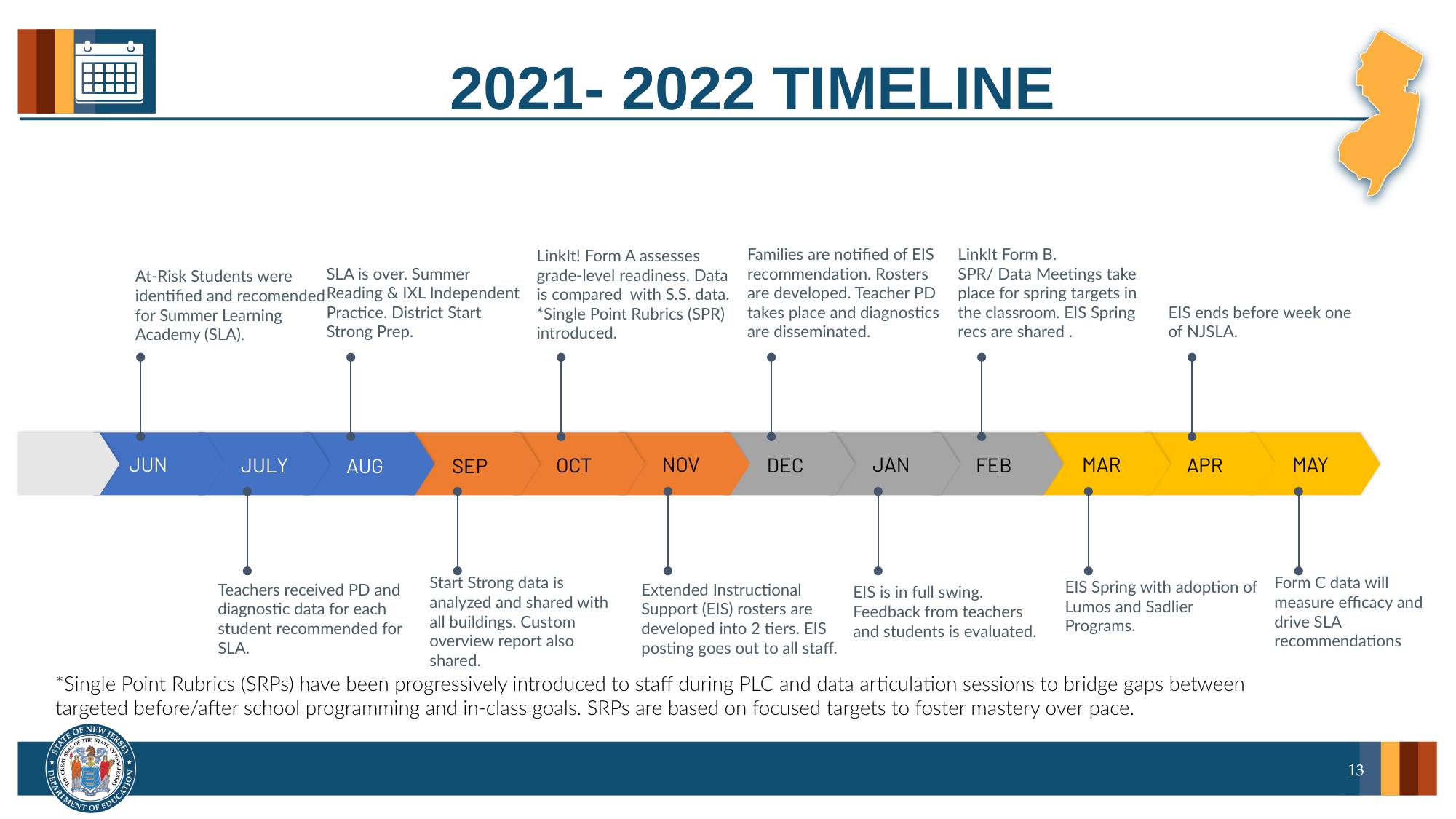

2021- 2022 TIMELINE
SLA is over. Summer Reading & IXL Independent Practice. District Start Strong Prep.
AUG
Families are notified of EIS recommendation. Rosters are developed. Teacher PD takes place and diagnostics are disseminated.
DEC
LinkIt Form B.
SPR/ Data Meetings take place for spring targets in the classroom. EIS Spring recs are shared .
FEB
EIS ends before week one of NJSLA.
APR
LinkIt! Form A assesses grade-level readiness. Data is compared  with S.S. data. *Single Point Rubrics (SPR) introduced.
OCT
At-Risk Students were identified and recomended  for Summer Learning Academy (SLA).
JUN
NOV
Extended Instructional Support (EIS) rosters are developed into 2 tiers. EIS posting goes out to all staff.
JAN
EIS is in full swing. Feedback from teachers and students is evaluated.
MAY
Form C data will measure efficacy and drive SLA recommendations

MAR
EIS Spring with adoption of Lumos and Sadlier Programs.
JULY
Teachers received PD and diagnostic data for each student recommended for SLA.
SEP
Start Strong data is analyzed and shared with all buildings. Custom overview report also shared.
*Single Point Rubrics (SRPs) have been progressively introduced to staff during PLC and data articulation sessions to bridge gaps between targeted before/after school programming and in-class goals. SRPs are based on focused targets to foster mastery over pace.
13